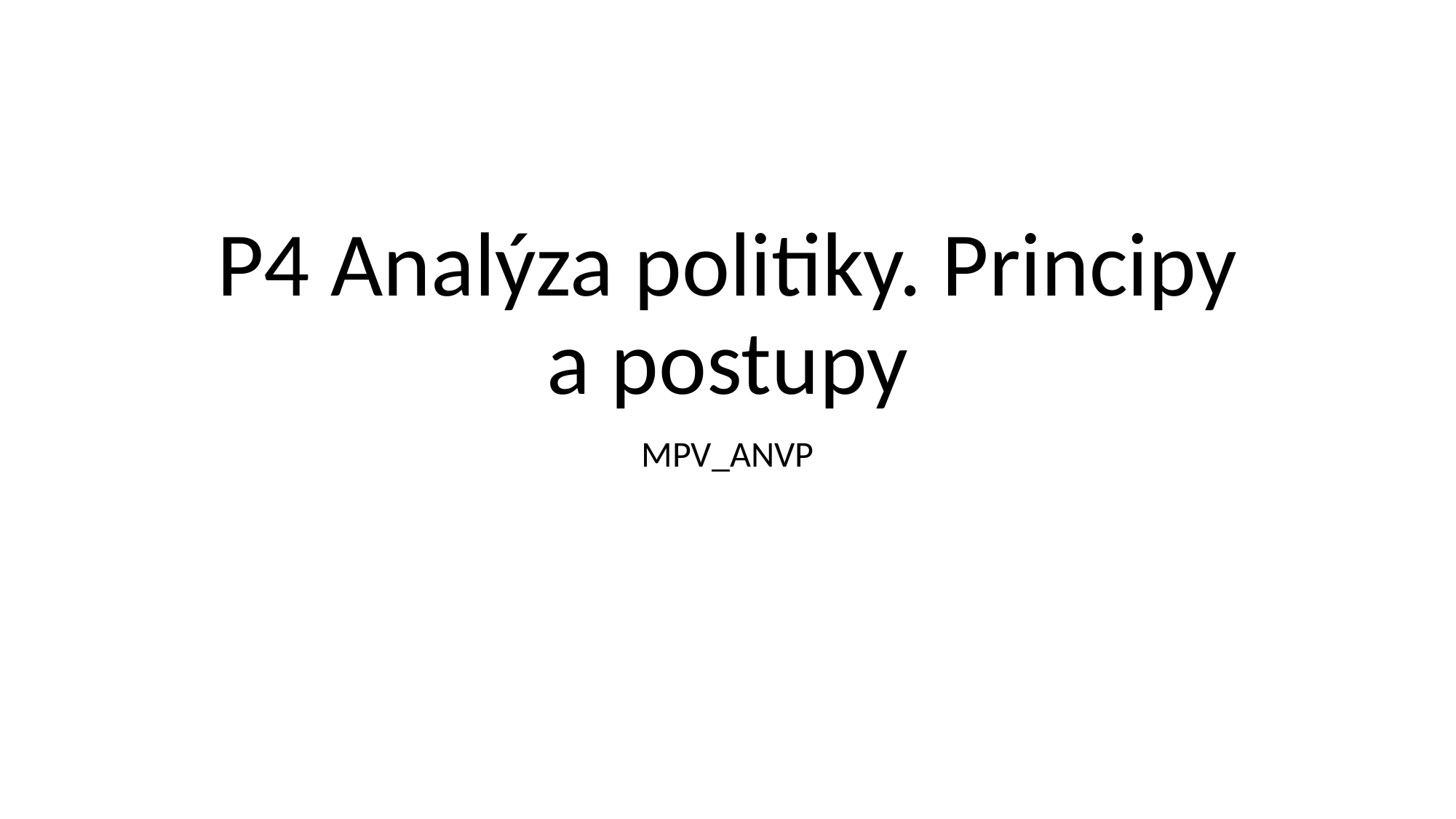

# P4 Analýza politiky. Principy a postupy
MPV_ANVP